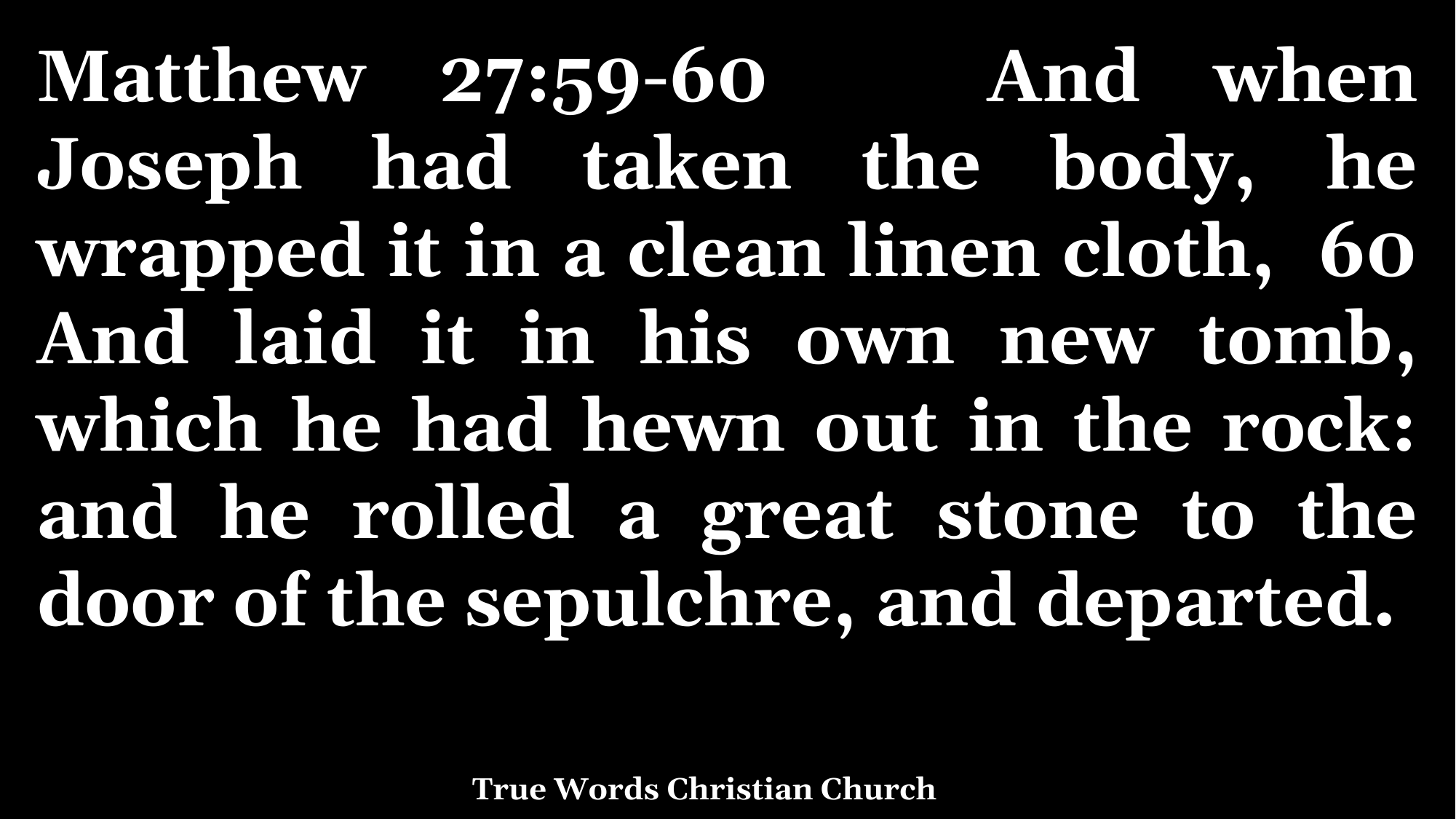

Matthew 27:59-60   And when Joseph had taken the body, he wrapped it in a clean linen cloth,  60 And laid it in his own new tomb, which he had hewn out in the rock: and he rolled a great stone to the door of the sepulchre, and departed.
True Words Christian Church